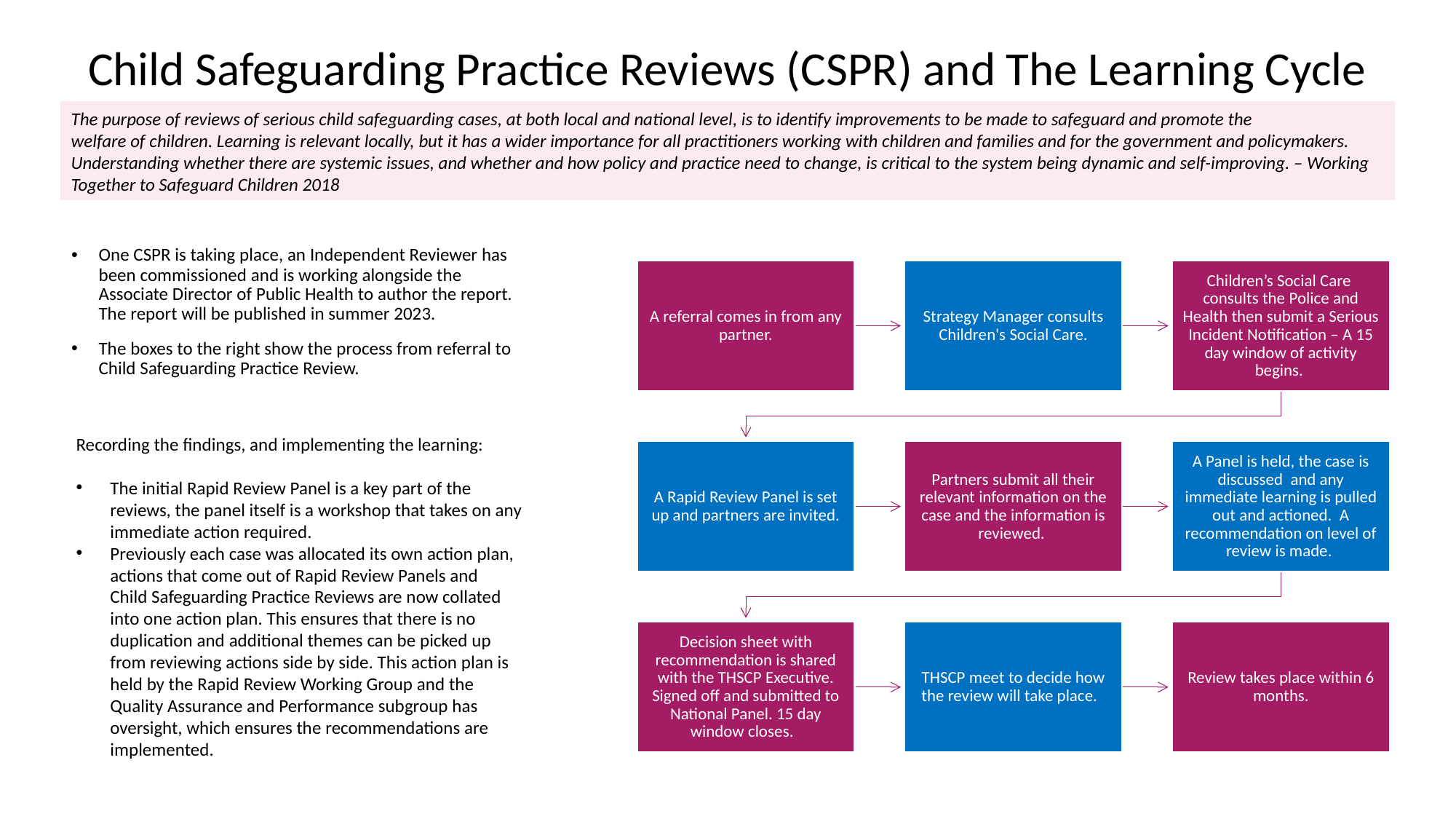

# Child Safeguarding Practice Reviews (CSPR) and The Learning Cycle Rapid Reviews and New Process:
The purpose of reviews of serious child safeguarding cases, at both local and national level, is to identify improvements to be made to safeguard and promote the
welfare of children. Learning is relevant locally, but it has a wider importance for all practitioners working with children and families and for the government and policymakers. Understanding whether there are systemic issues, and whether and how policy and practice need to change, is critical to the system being dynamic and self-improving. – Working Together to Safeguard Children 2018
One CSPR is taking place, an Independent Reviewer has been commissioned and is working alongside the Associate Director of Public Health to author the report. The report will be published in summer 2023.
The boxes to the right show the process from referral to Child Safeguarding Practice Review.

A referral comes in from any partner.

Strategy Manager consults Children's Social Care.

Children’s Social Care  consults the Police and Health then submit a Serious Incident Notification – A 15 day window of activity begins.

A Rapid Review Panel is set up and partners are invited.

Partners submit all their relevant information on the case and the information is reviewed.

A Panel is held, the case is discussed  and any immediate learning is pulled out and actioned.  A recommendation on level of review is made.

Decision sheet with recommendation is shared with the THSCP Executive. Signed off and submitted to National Panel. 15 day window closes.

THSCP meet to decide how the review will take place.
Review takes place within 6 months.
Recording the findings, and implementing the learning:

The initial Rapid Review Panel is a key part of the reviews, the panel itself is a workshop that takes on any immediate action required.
Previously each case was allocated its own action plan, actions that come out of Rapid Review Panels and  Child Safeguarding Practice Reviews are now collated into one action plan. This ensures that there is no duplication and additional themes can be picked up from reviewing actions side by side. This action plan is held by the Rapid Review Working Group and the Quality Assurance and Performance subgroup has oversight, which ensures the recommendations are implemented.